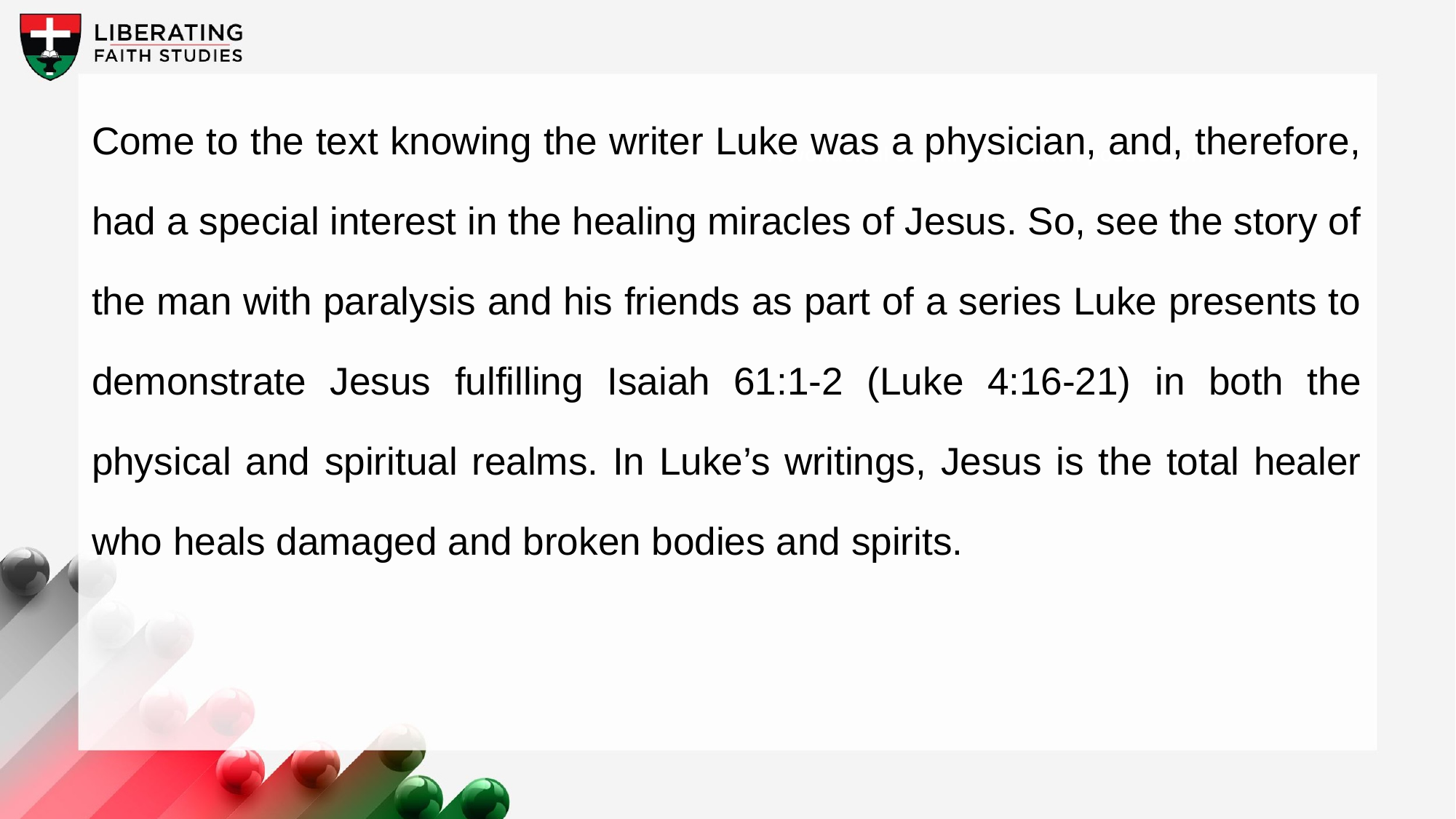

Come to the text knowing the writer Luke was a physician, and, therefore, had a special interest in the healing miracles of Jesus. So, see the story of the man with paralysis and his friends as part of a series Luke presents to demonstrate Jesus fulfilling Isaiah 61:1-2 (Luke 4:16-21) in both the physical and spiritual realms. In Luke’s writings, Jesus is the total healer who heals damaged and broken bodies and spirits.
A wonderful serenity has taken possession